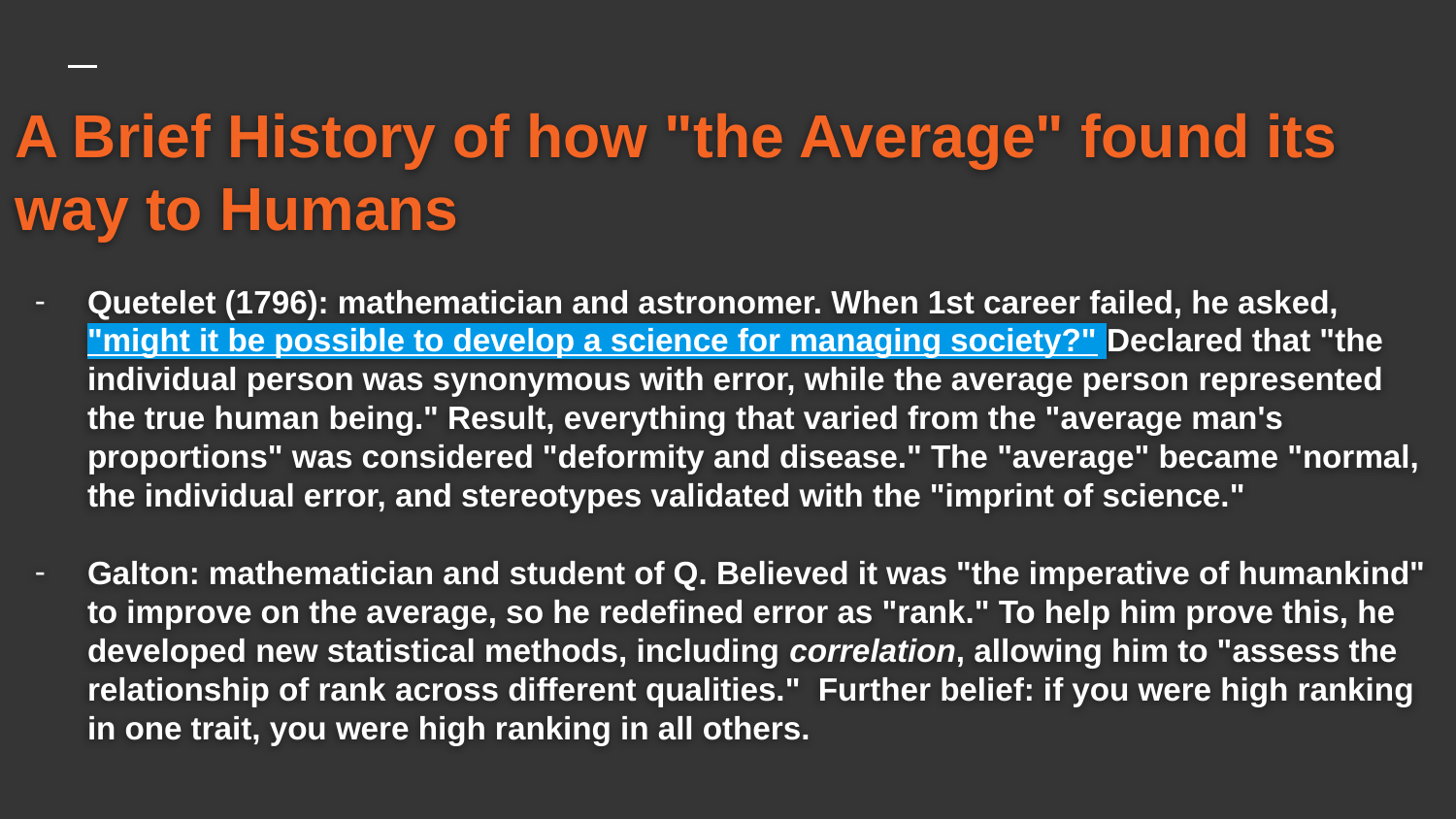

# A Brief History of how "the Average" found its way to Humans

Quetelet (1796): mathematician and astronomer. When 1st career failed, he asked, "might it be possible to develop a science for managing society?" Declared that "the individual person was synonymous with error, while the average person represented the true human being." Result, everything that varied from the "average man's proportions" was considered "deformity and disease." The "average" became "normal, the individual error, and stereotypes validated with the "imprint of science."

Galton: mathematician and student of Q. Believed it was "the imperative of humankind" to improve on the average, so he redefined error as "rank." To help him prove this, he developed new statistical methods, including correlation, allowing him to "assess the relationship of rank across different qualities."  Further belief: if you were high ranking in one trait, you were high ranking in all others.